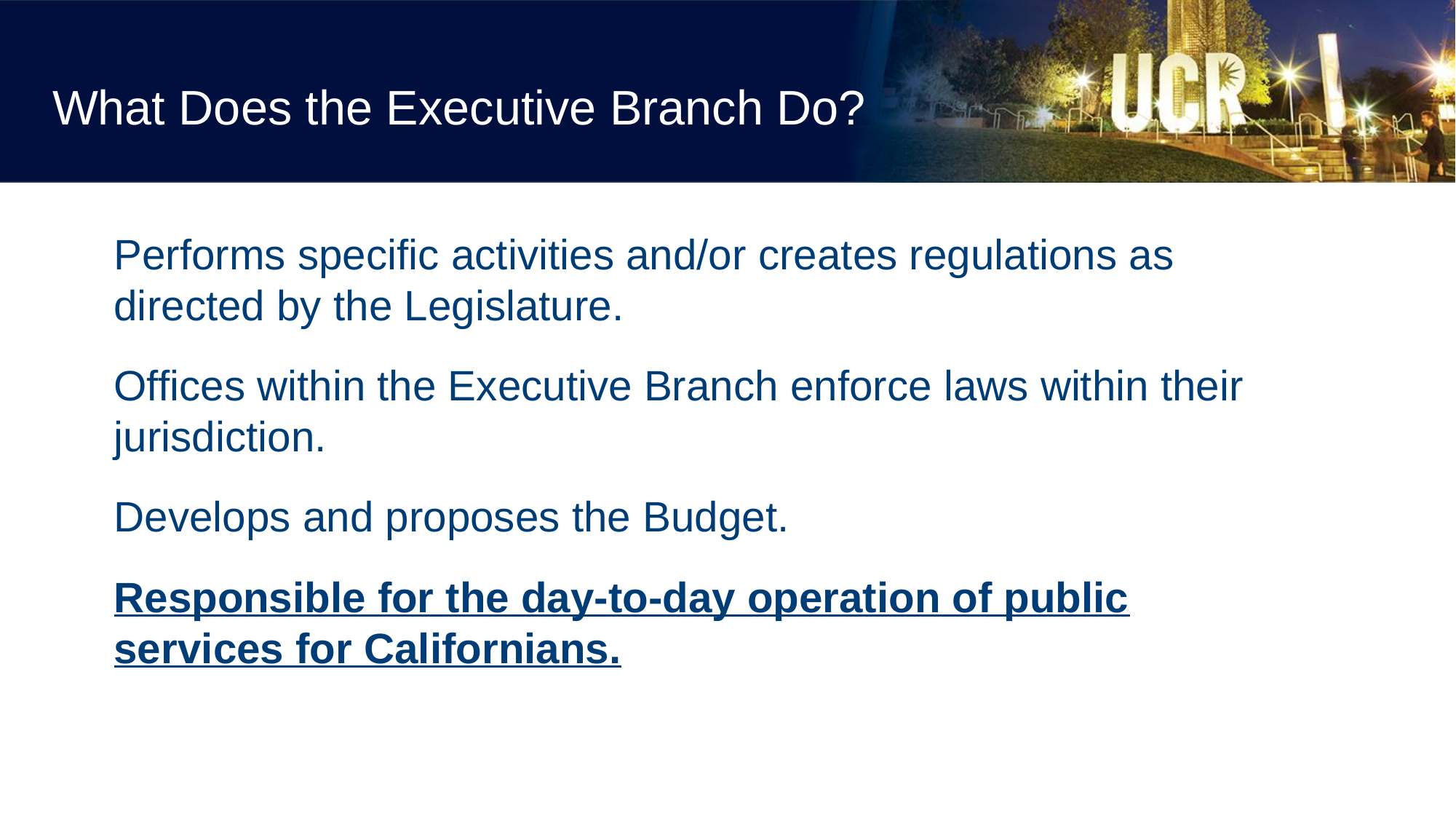

# What Does the Executive Branch Do?
Performs specific activities and/or creates regulations as directed by the Legislature.
Offices within the Executive Branch enforce laws within their jurisdiction.
Develops and proposes the Budget.
Responsible for the day-to-day operation of public services for Californians.